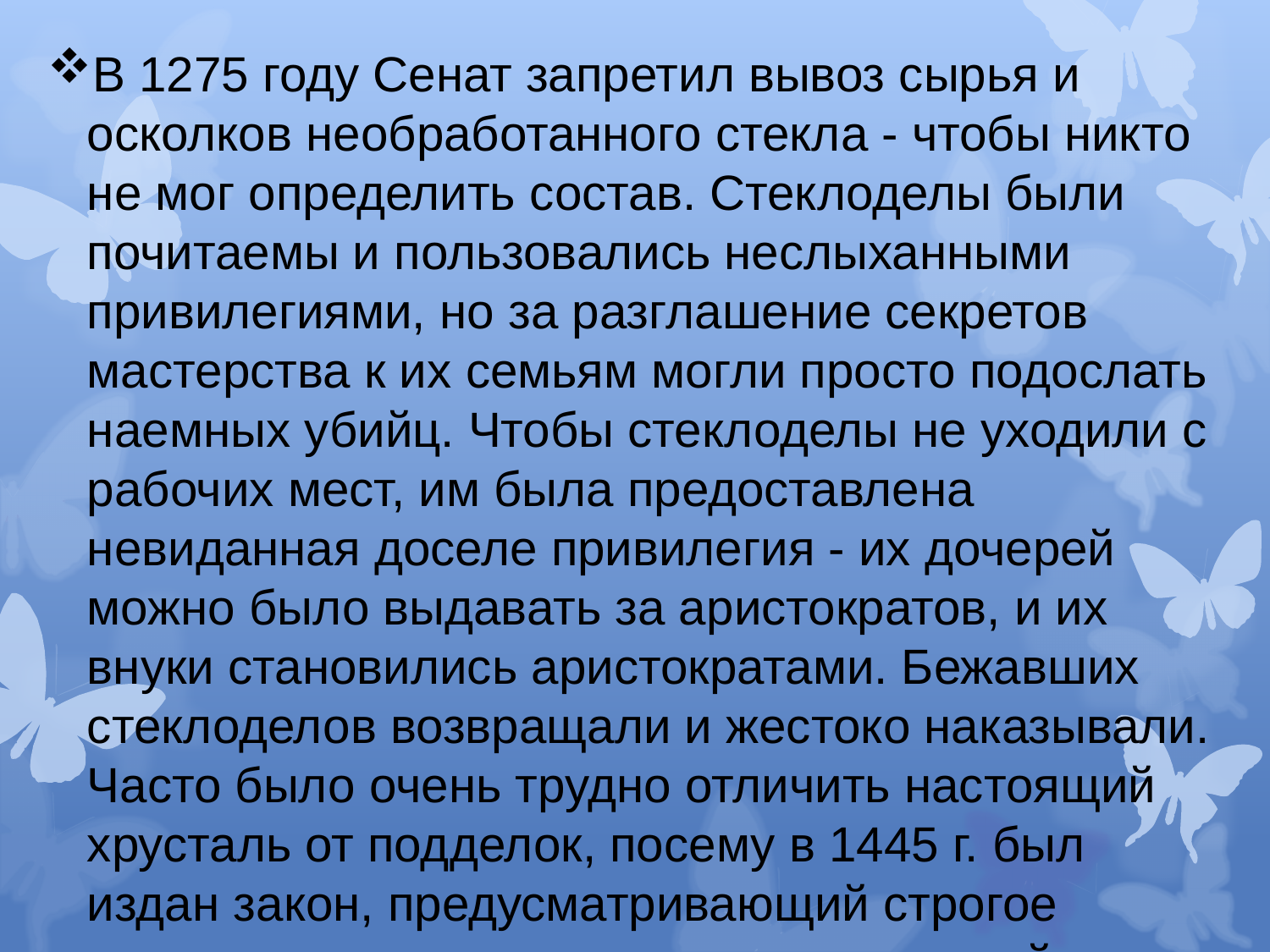

В 1275 году Сенат запретил вывоз сырья и осколков необработанного стекла - чтобы никто не мог определить состав. Стеклоделы были почитаемы и пользовались неслыханными привилегиями, но за разглашение секретов мастерства к их семьям могли просто подослать наемных убийц. Чтобы стеклоделы не уходили с рабочих мест, им была предоставлена невиданная доселе привилегия - их дочерей можно было выдавать за аристократов, и их внуки становились аристократами. Бежавших стеклоделов возвращали и жестоко наказывали. Часто было очень трудно отличить настоящий хрусталь от подделок, посему в 1445 г. был издан закон, предусматривающий строгое наказание за подделку для изготовителей и распространителей фальшивых украшений.